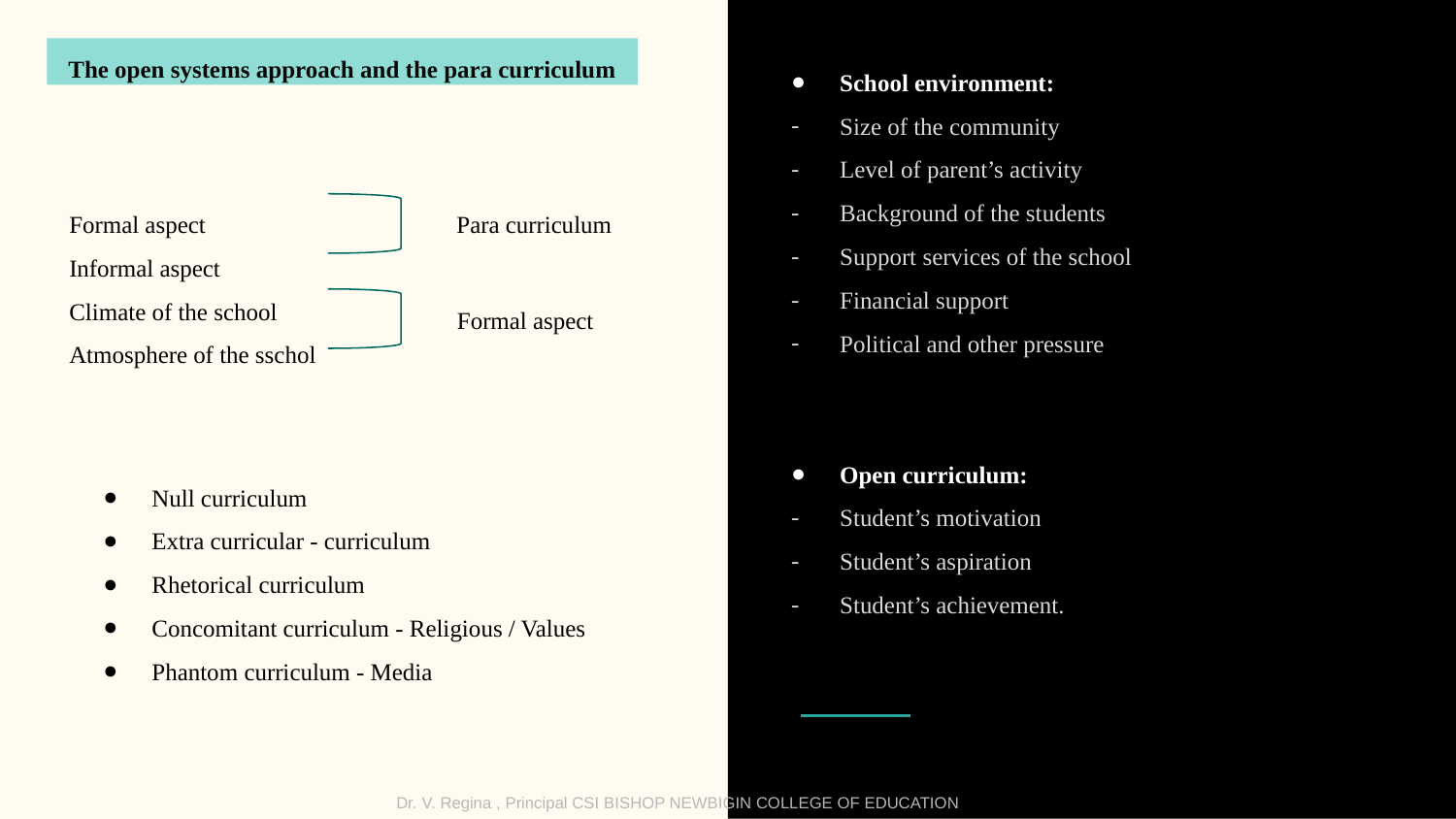

The open systems approach and the para curriculum
School environment:
Size of the community
Level of parent’s activity
Background of the students
Support services of the school
Financial support
Political and other pressure

Open curriculum:
Student’s motivation
Student’s aspiration
Student’s achievement.
Formal aspect
Informal aspect
Climate of the school
Atmosphere of the sschol

Para curriculum

Formal aspect
Null curriculum
Extra curricular - curriculum
Rhetorical curriculum
Concomitant curriculum - Religious / Values
Phantom curriculum - Media
Dr. V. Regina , Principal CSI BISHOP NEWBIGIN COLLEGE OF EDUCATION